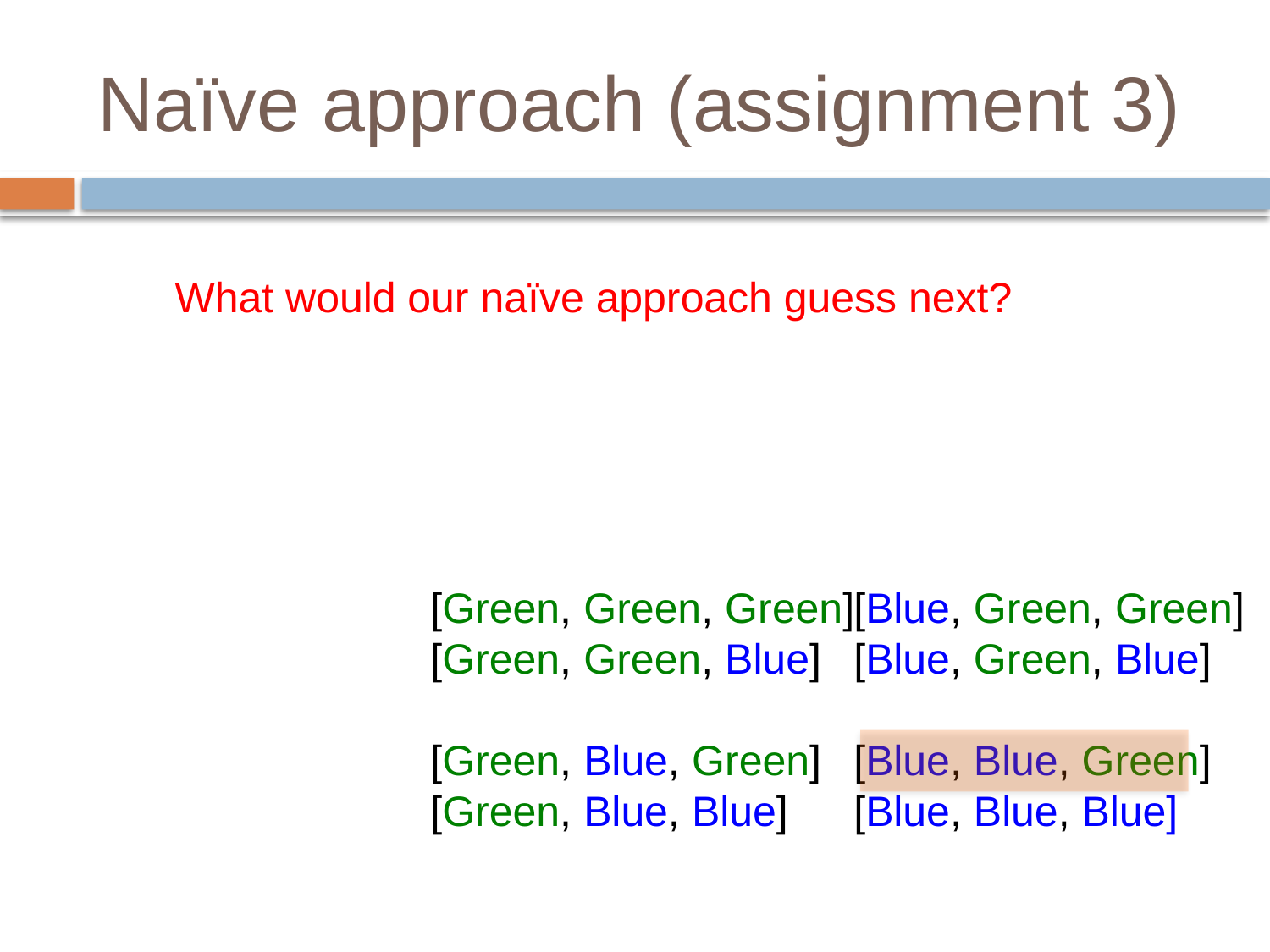

# Naïve approach (assignment 3)
What would our naïve approach guess next?

[Green, Green, Green]
[Green, Green, Blue]

[Green, Blue, Green]
[Green, Blue, Blue]

[Blue, Green, Green]
[Blue, Green, Blue]

[Blue, Blue, Green]
[Blue, Blue, Blue]